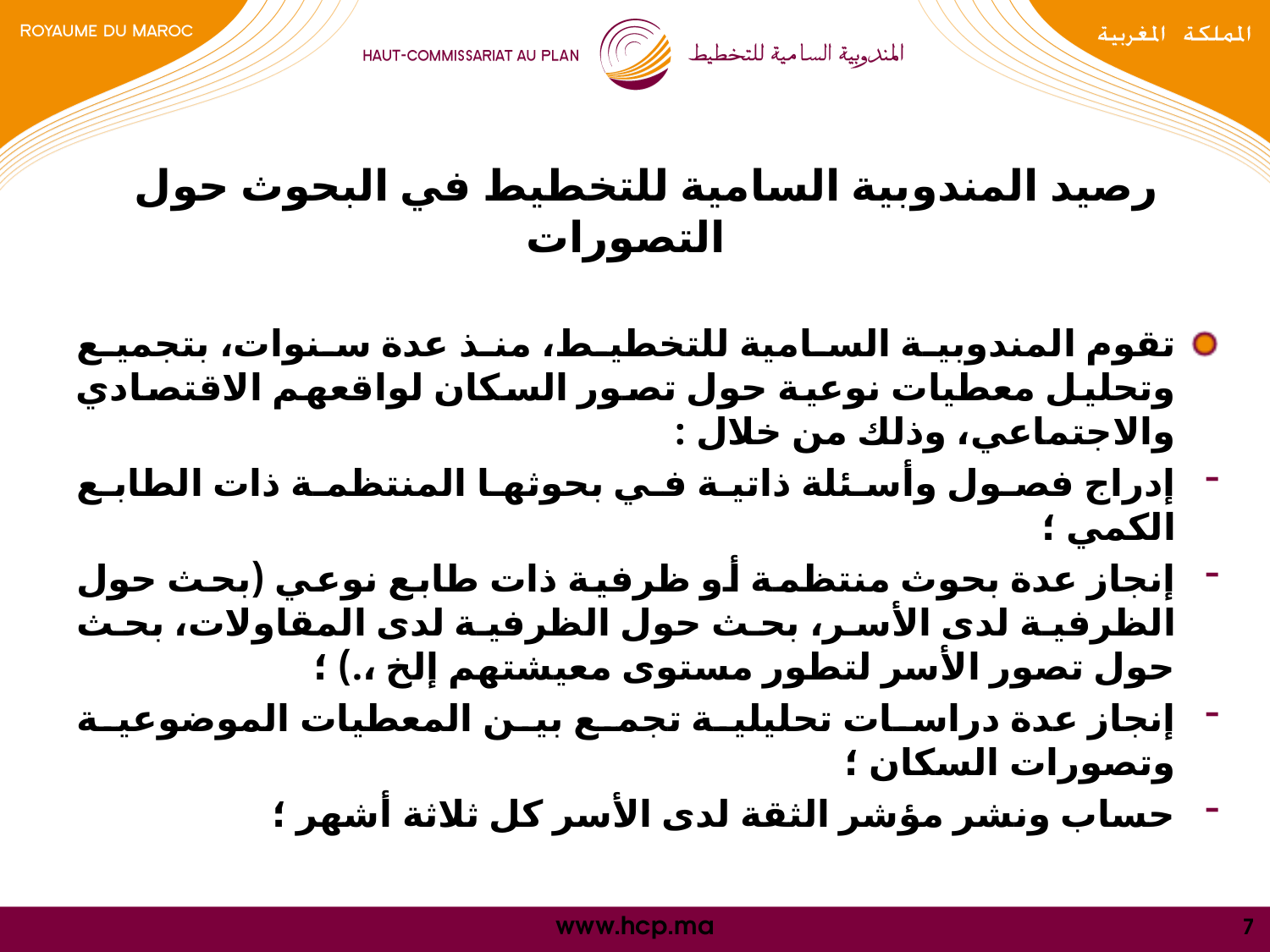

رصيد المندوبية السامية للتخطيط في البحوث حول التصورات

تقوم المندوبية السامية للتخطيط، منذ عدة سنوات، بتجميع وتحليل معطيات نوعية حول تصور السكان لواقعهم الاقتصادي والاجتماعي، وذلك من خلال :
إدراج فصول وأسئلة ذاتية في بحوثها المنتظمة ذات الطابع الكمي ؛
إنجاز عدة بحوث منتظمة أو ظرفية ذات طابع نوعي (بحث حول الظرفية لدى الأسر، بحث حول الظرفية لدى المقاولات، بحث حول تصور الأسر لتطور مستوى معيشتهم إلخ ،.) ؛
إنجاز عدة دراسات تحليلية تجمع بين المعطيات الموضوعية وتصورات السكان ؛
حساب ونشر مؤشر الثقة لدى الأسر كل ثلاثة أشهر ؛
7